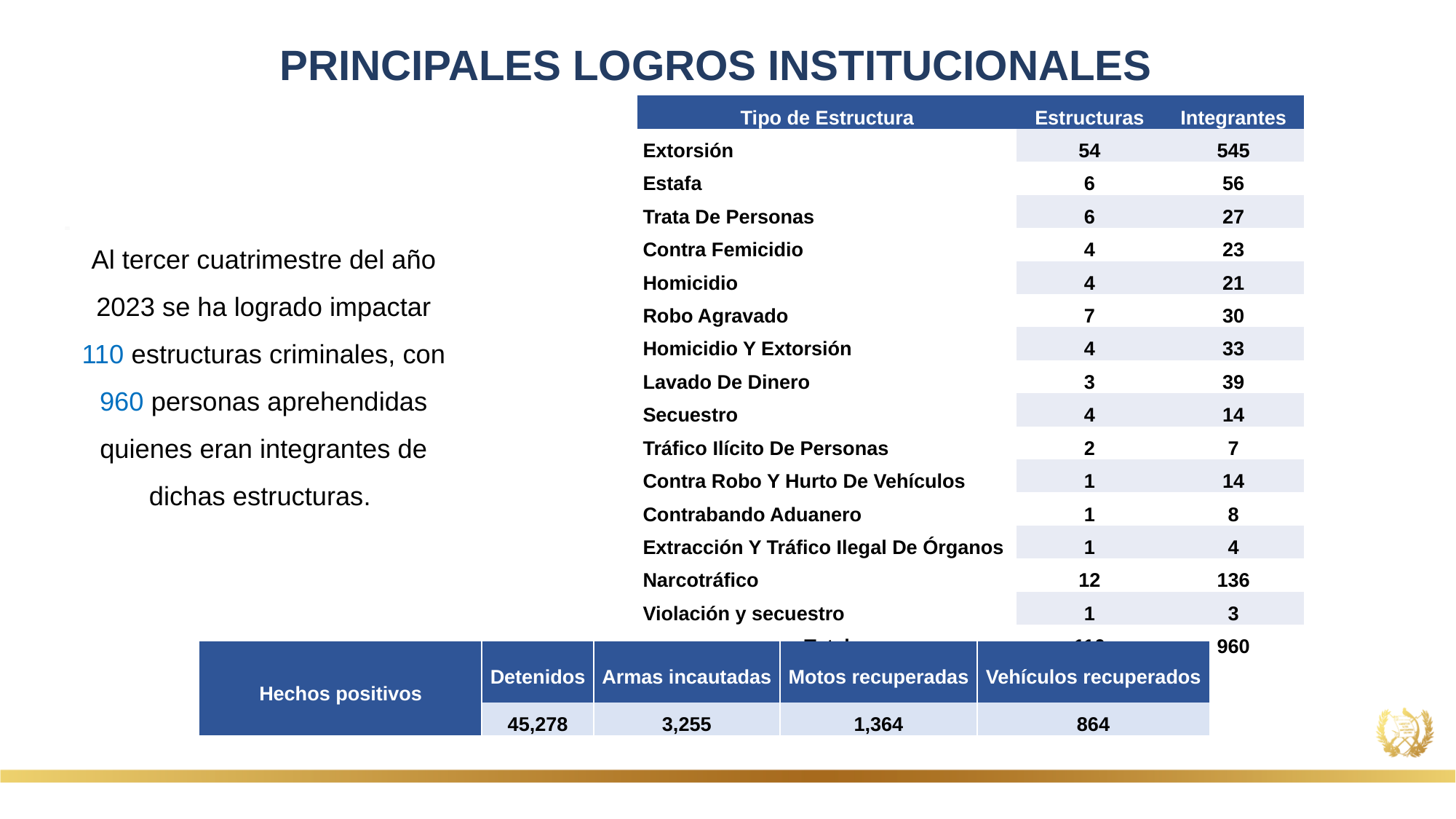

PRINCIPALES LOGROS INSTITUCIONALES
| Tipo de Estructura | Estructuras | Integrantes |
| --- | --- | --- |
| Extorsión | 54 | 545 |
| Estafa | 6 | 56 |
| Trata De Personas | 6 | 27 |
| Contra Femicidio | 4 | 23 |
| Homicidio | 4 | 21 |
| Robo Agravado | 7 | 30 |
| Homicidio Y Extorsión | 4 | 33 |
| Lavado De Dinero | 3 | 39 |
| Secuestro | 4 | 14 |
| Tráfico Ilícito De Personas | 2 | 7 |
| Contra Robo Y Hurto De Vehículos | 1 | 14 |
| Contrabando Aduanero | 1 | 8 |
| Extracción Y Tráfico Ilegal De Órganos | 1 | 4 |
| Narcotráfico | 12 | 136 |
| Violación y secuestro | 1 | 3 |
| Total | 110 | 960 |
Al tercer cuatrimestre del año 2023 se ha logrado impactar 110 estructuras criminales, con 960 personas aprehendidas quienes eran integrantes de dichas estructuras.
| Hechos positivos | Detenidos | Armas incautadas | Motos recuperadas | Vehículos recuperados |
| --- | --- | --- | --- | --- |
| 2023 | 45,278 | 3,255 | 1,364 | 864 |